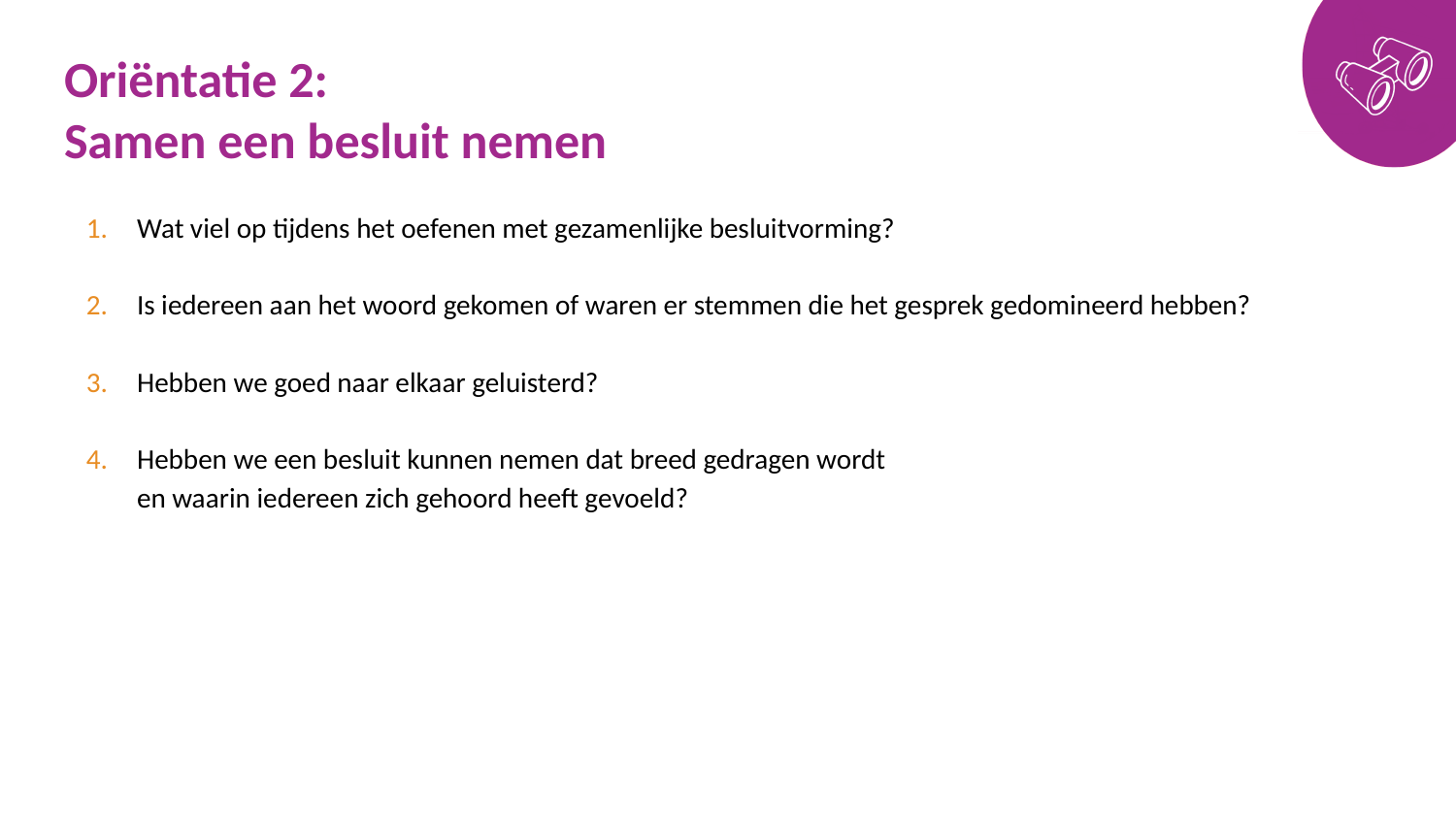

# Oriëntatie 2: Samen een besluit nemen

Wat viel op tijdens het oefenen met gezamenlijke besluitvorming?

Is iedereen aan het woord gekomen of waren er stemmen die het gesprek gedomineerd hebben?

Hebben we goed naar elkaar geluisterd?

Hebben we een besluit kunnen nemen dat breed gedragen wordt
en waarin iedereen zich gehoord heeft gevoeld?